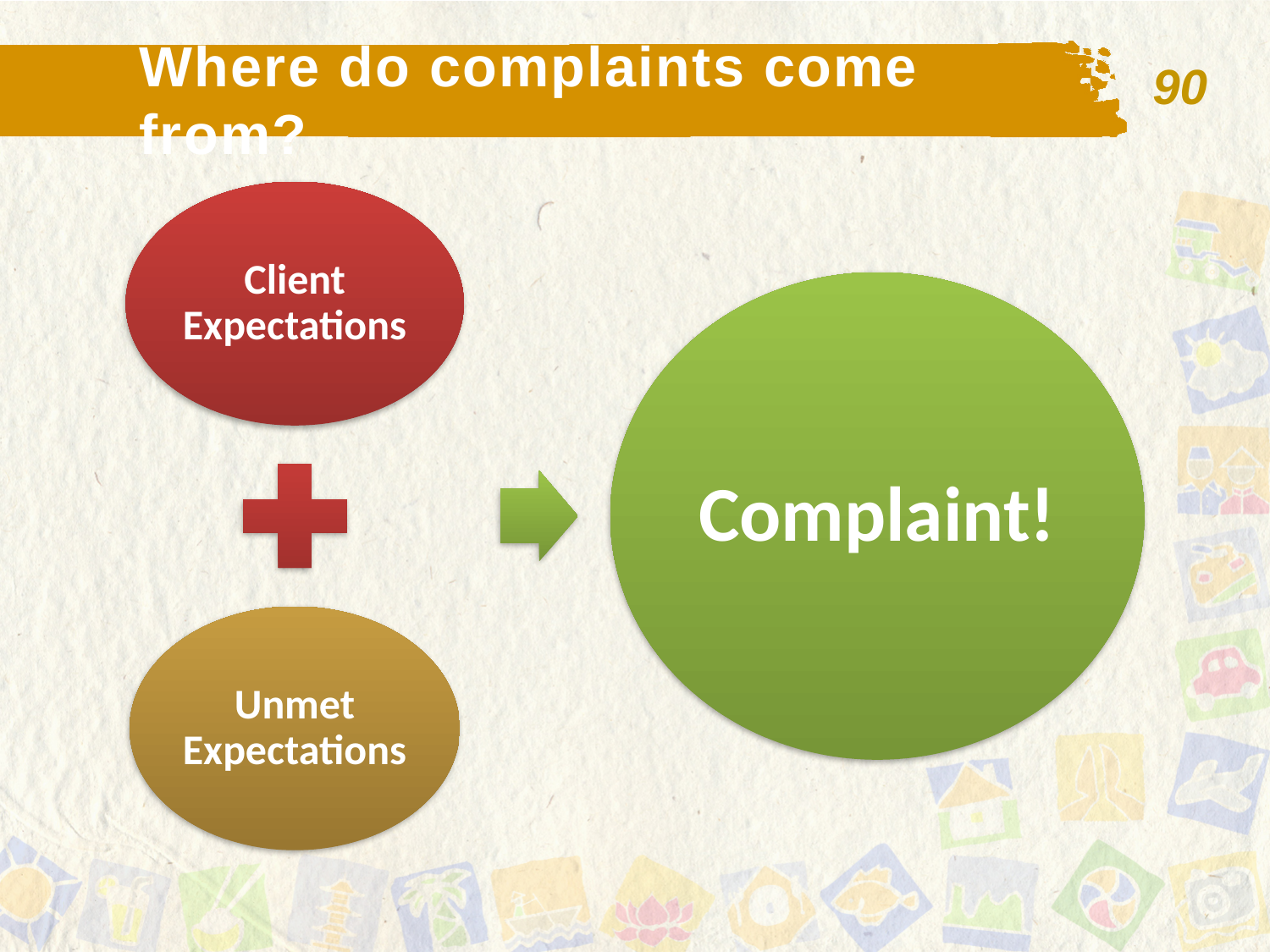

90
Where do complaints come from?
Client Expectations

Unmet Expectations

Complaint!